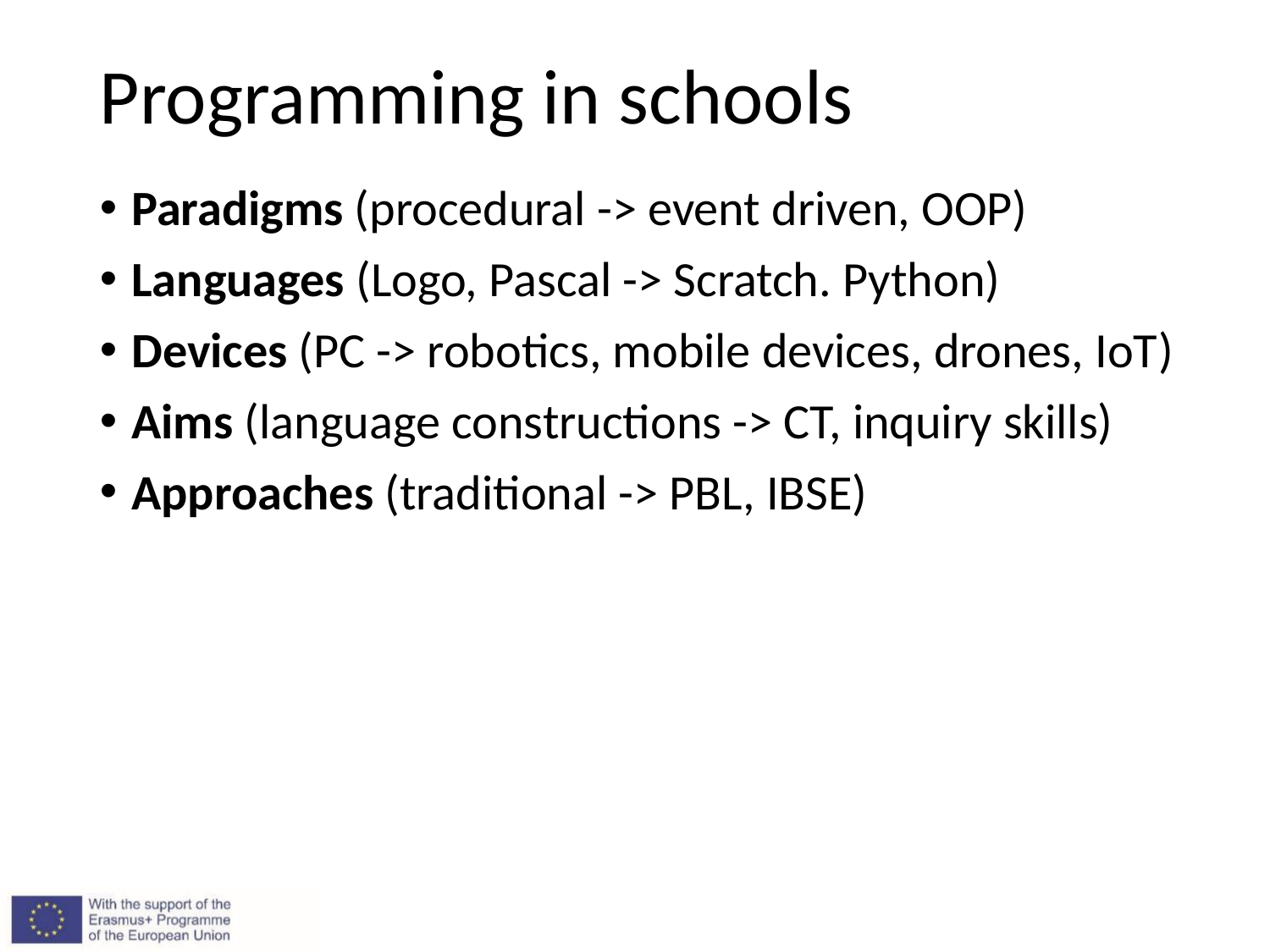

# Programming in schools
Paradigms (procedural -> event driven, OOP)
Languages (Logo, Pascal -> Scratch. Python)
Devices (PC -> robotics, mobile devices, drones, IoT)
Aims (language constructions -> CT, inquiry skills)
Approaches (traditional -> PBL, IBSE)